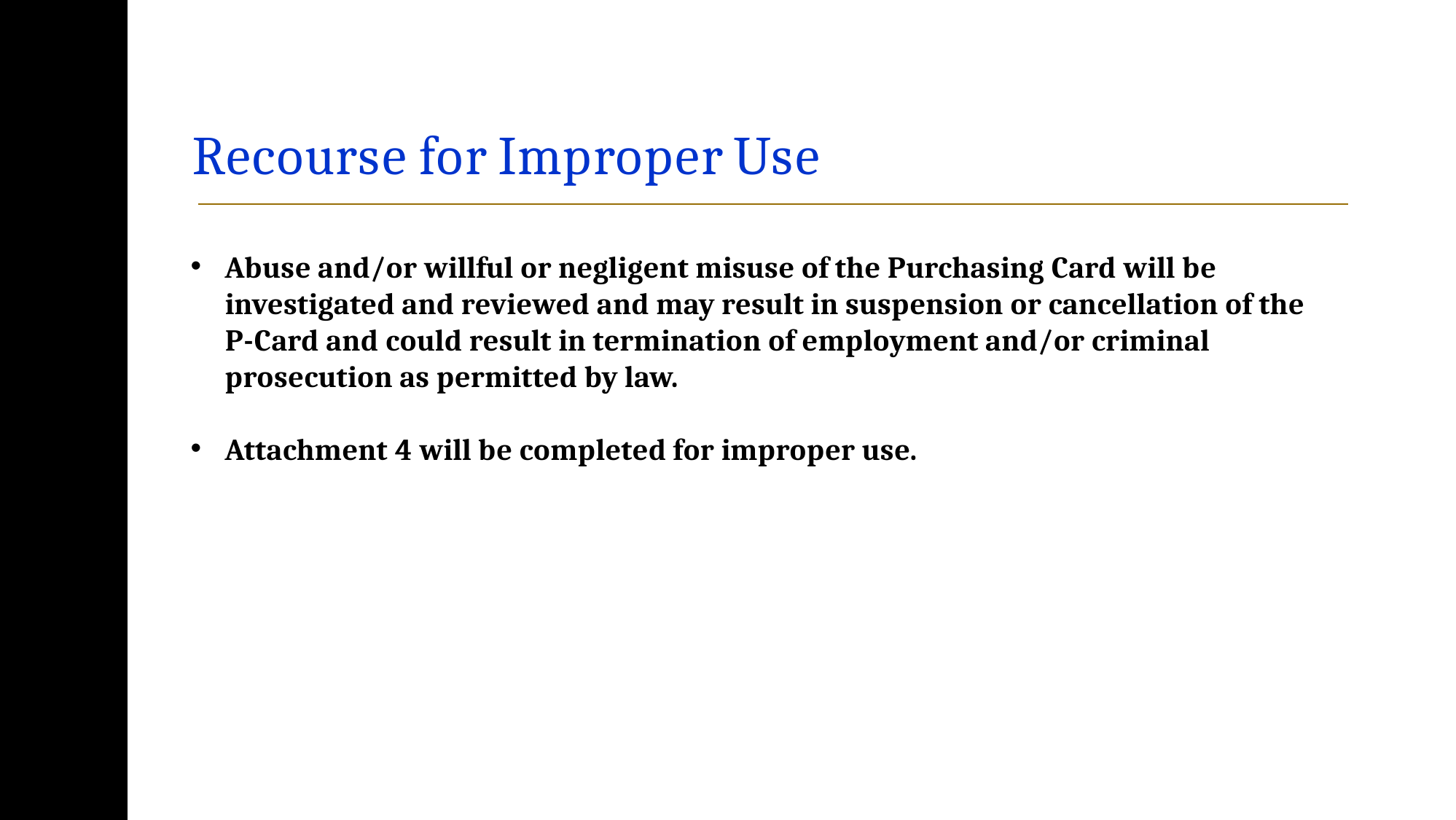

# Recourse for Improper Use

Abuse and/or willful or negligent misuse of the Purchasing Card will be investigated and reviewed and may result in suspension or cancellation of the P-Card and could result in termination of employment and/or criminal prosecution as permitted by law.

Attachment 4 will be completed for improper use.